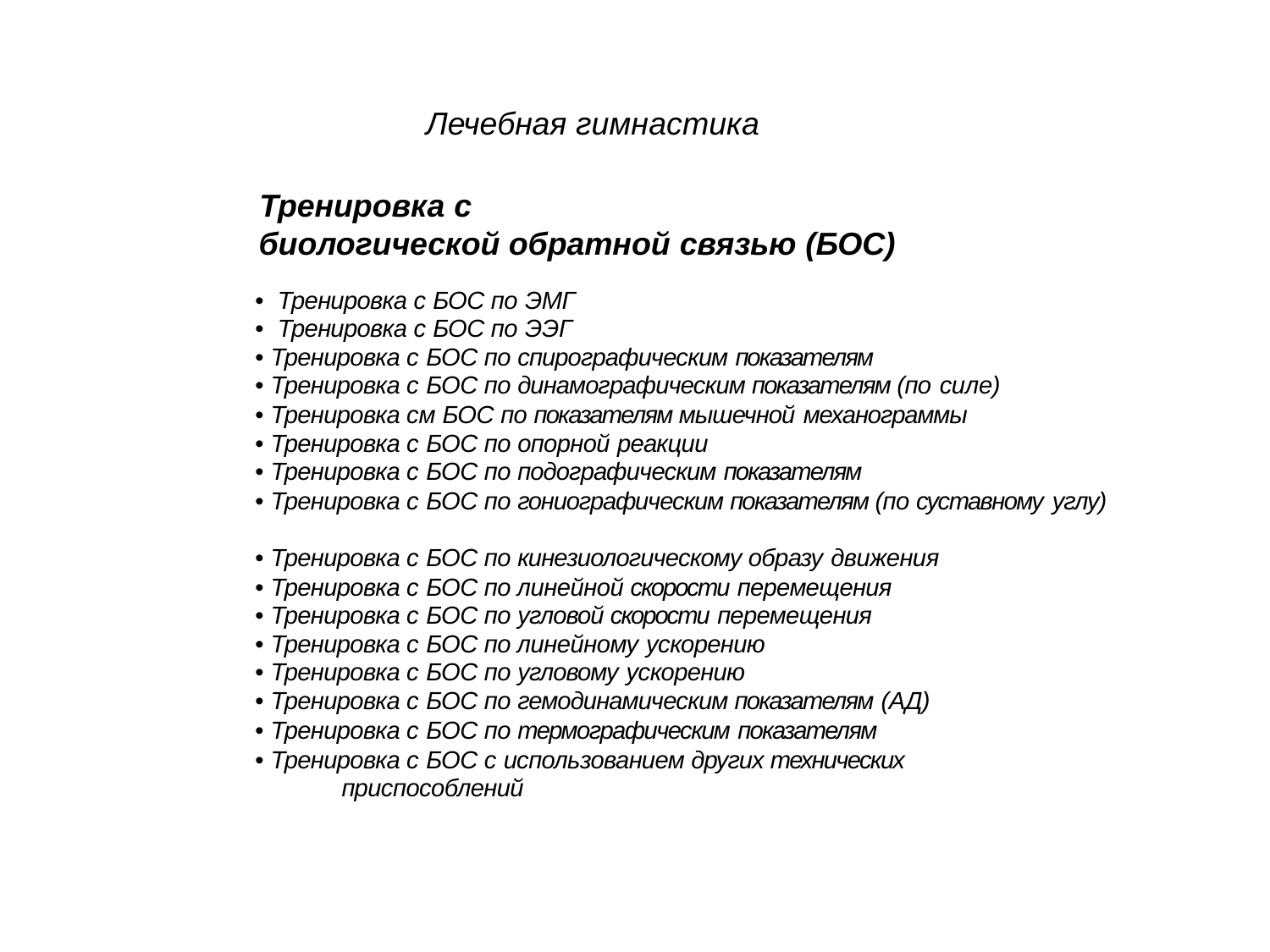

# Лечебная гимнастика
Тренировка с
биологической обратной связью (БОС)
•  Тренировка с БОС по ЭМГ
•  Тренировка с БОС по ЭЭГ
• Тренировка с БОС по спирографическим показателям
• Тренировка с БОС по динамографическим показателям (по силе)
• Тренировка см БОС по показателям мышечной механограммы
• Тренировка с БОС по опорной реакции
• Тренировка с БОС по подографическим показателям
• Тренировка с БОС по гониографическим показателям (по суставному углу)

• Тренировка с БОС по кинезиологическому образу движения
• Тренировка с БОС по линейной скорости перемещения
• Тренировка с БОС по угловой скорости перемещения
• Тренировка с БОС по линейному ускорению
• Тренировка с БОС по угловому ускорению
• Тренировка с БОС по гемодинамическим показателям (АД)
• Тренировка с БОС по термографическим показателям
• Тренировка с БОС с использованием других технических  приспособлений